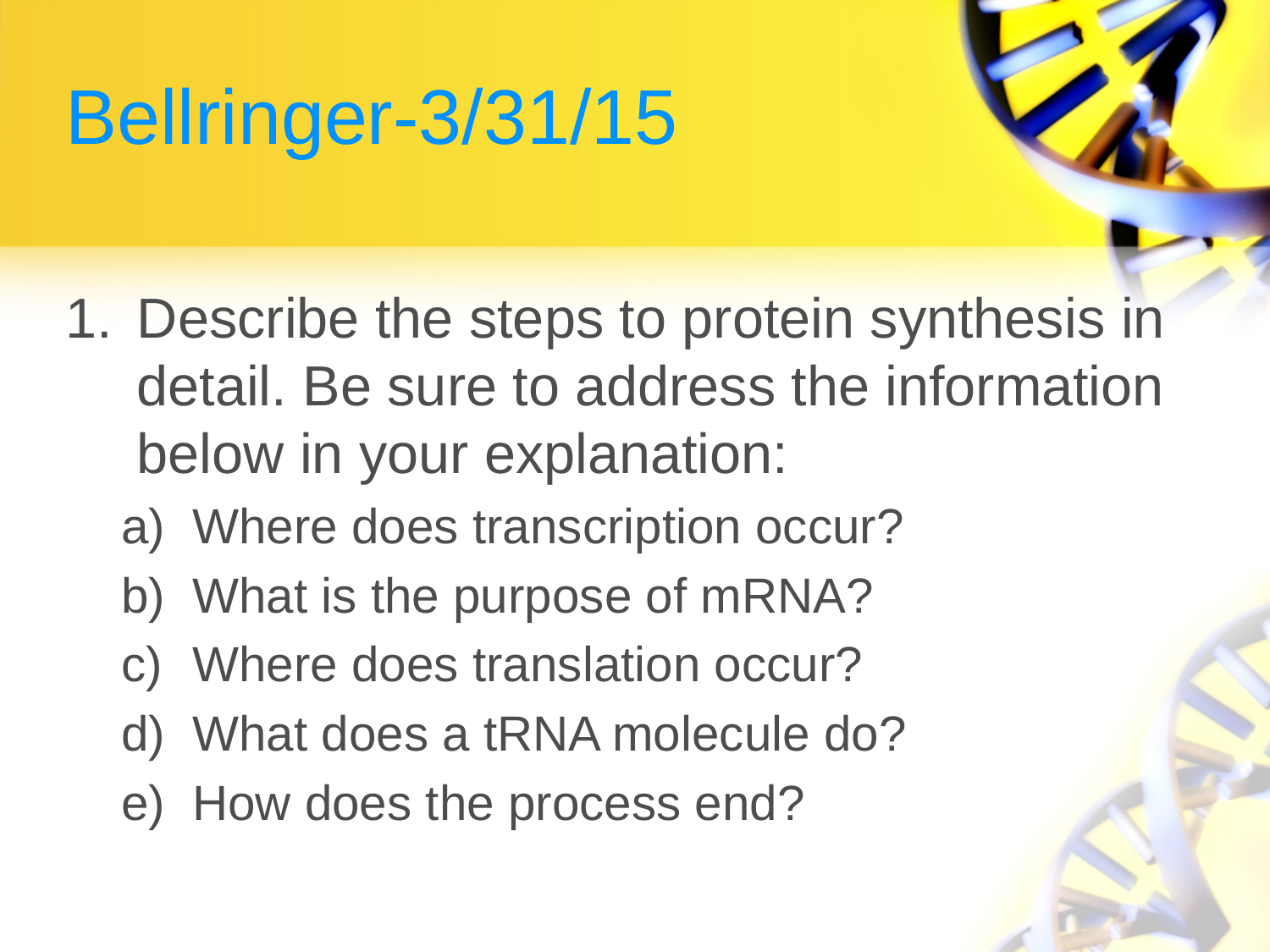

# Bellringer-3/31/15
Describe the steps to protein synthesis in detail. Be sure to address the information below in your explanation:
Where does transcription occur?
What is the purpose of mRNA?
Where does translation occur?
What does a tRNA molecule do?
How does the process end?